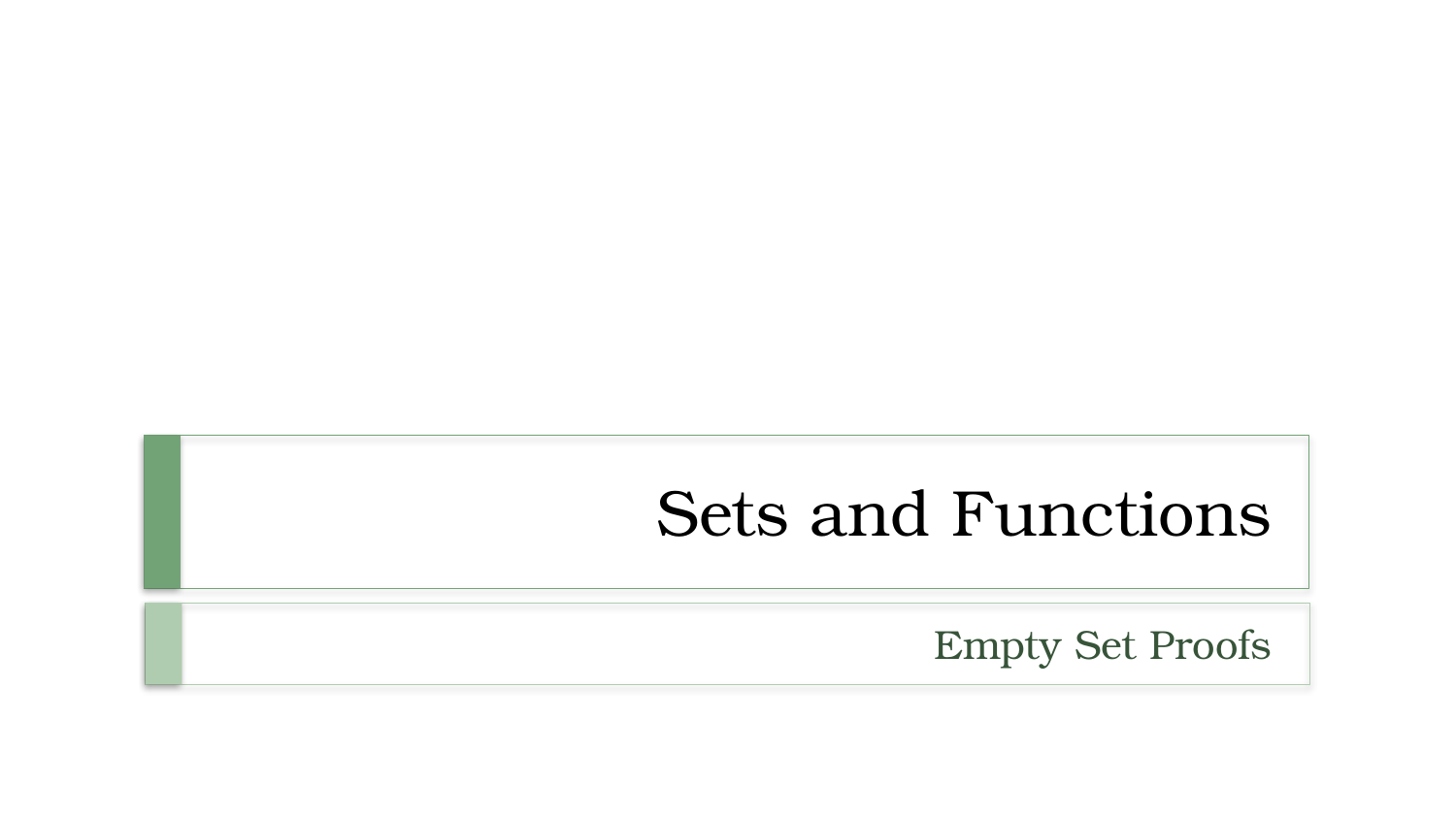

# Sets and Functions
Empty Set Proofs